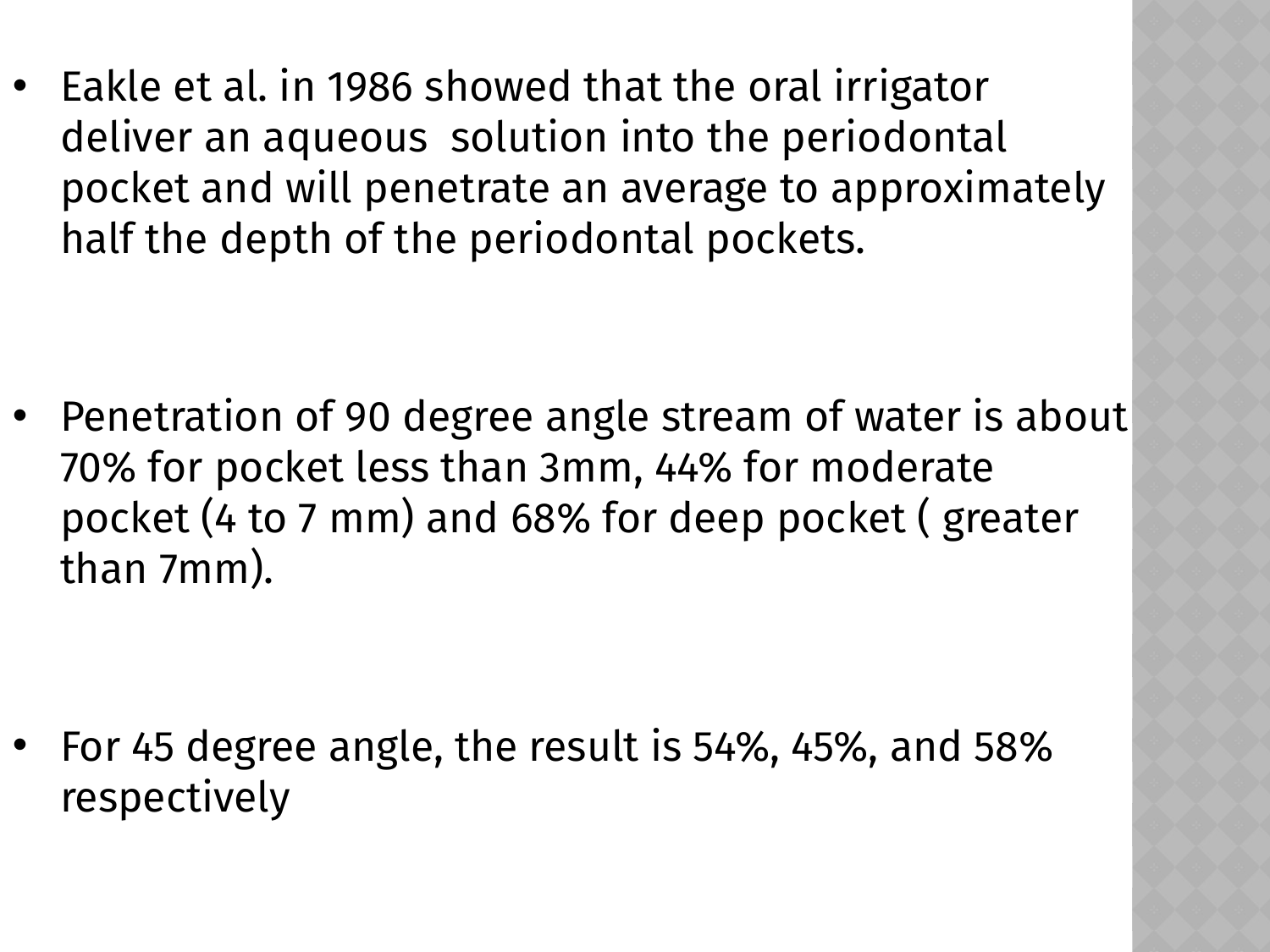

Eakle et al. in 1986 showed that the oral irrigator deliver an aqueous  solution into the periodontal pocket and will penetrate an average to approximately half the depth of the periodontal pockets.

Penetration of 90 degree angle stream of water is about 70% for pocket less than 3mm, 44% for moderate pocket (4 to 7 mm) and 68% for deep pocket ( greater than 7mm).

For 45 degree angle, the result is 54%, 45%, and 58% respectively